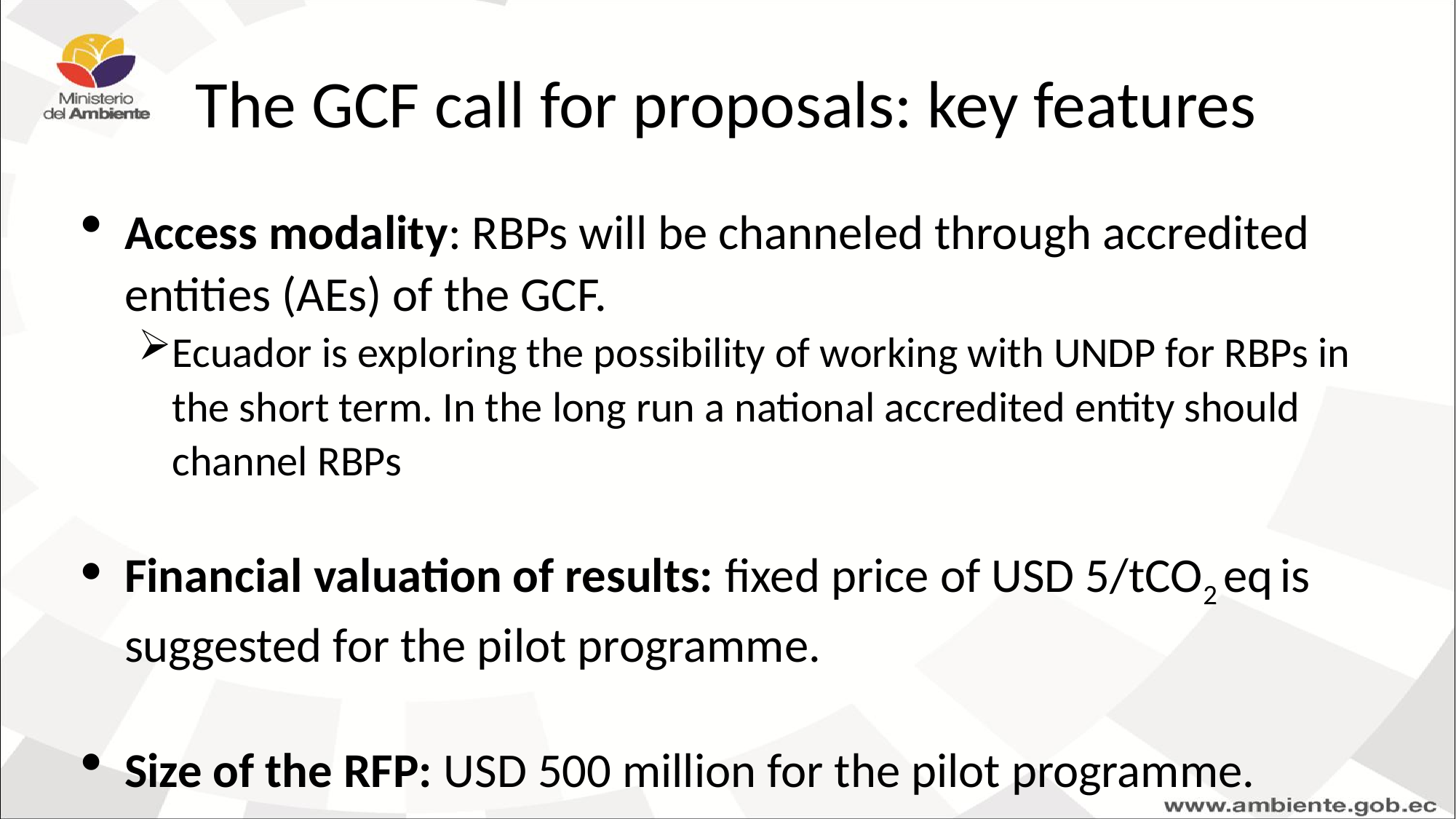

# The GCF call for proposals: key features
Access modality: RBPs will be channeled through accredited entities (AEs) of the GCF.
Ecuador is exploring the possibility of working with UNDP for RBPs in the short term. In the long run a national accredited entity should channel RBPs

Financial valuation of results: fixed price of USD 5/tCO2 eq is suggested for the pilot programme.

Size of the RFP: USD 500 million for the pilot programme.